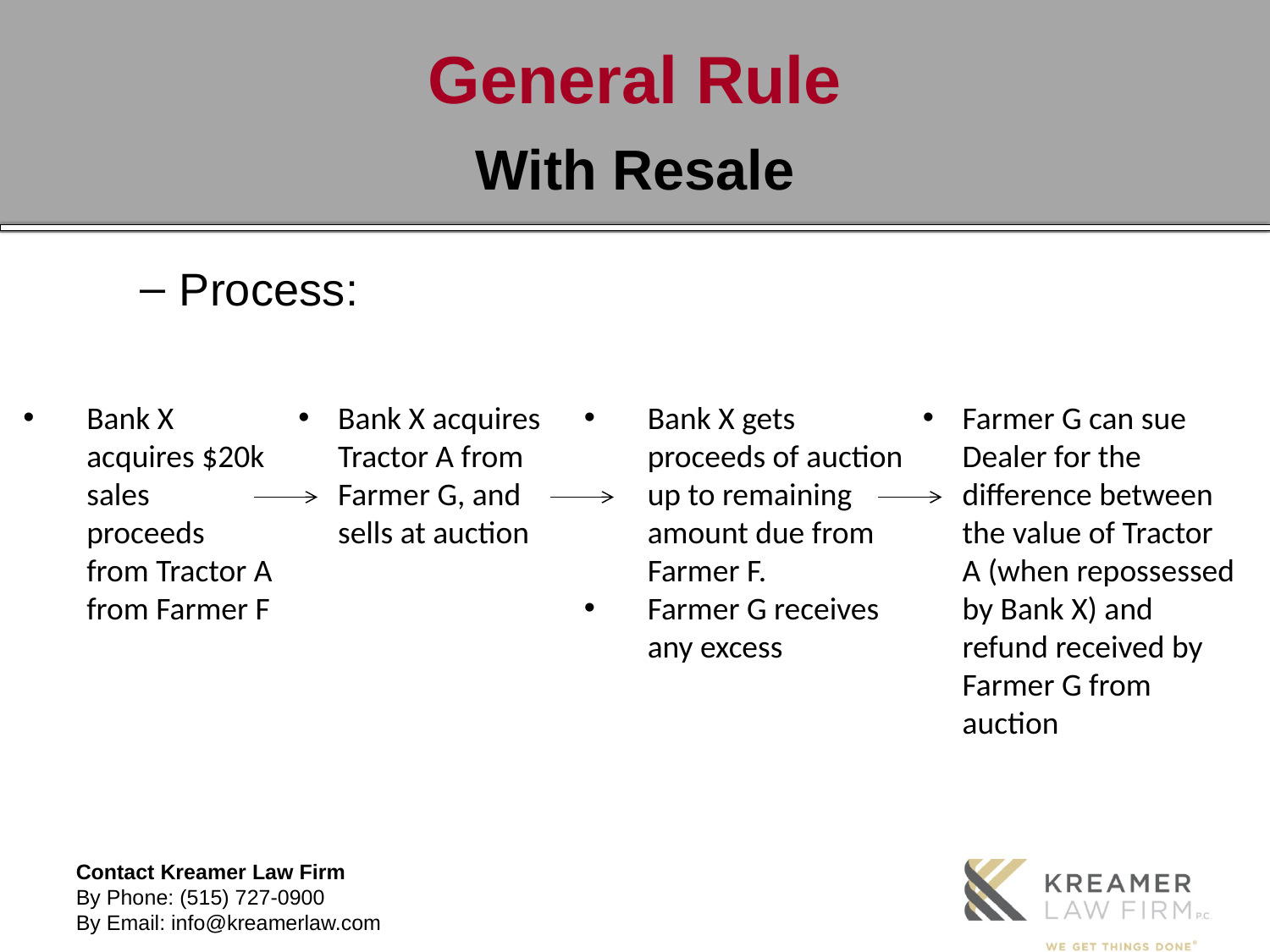

# General Rule
With Resale
Process:
Bank X acquires $20k sales proceeds from Tractor A from Farmer F
Bank X acquires Tractor A from Farmer G, and sells at auction
Bank X gets proceeds of auction up to remaining amount due from Farmer F.
Farmer G receives any excess
Farmer G can sue Dealer for the difference between the value of Tractor A (when repossessed by Bank X) and refund received by Farmer G from auction